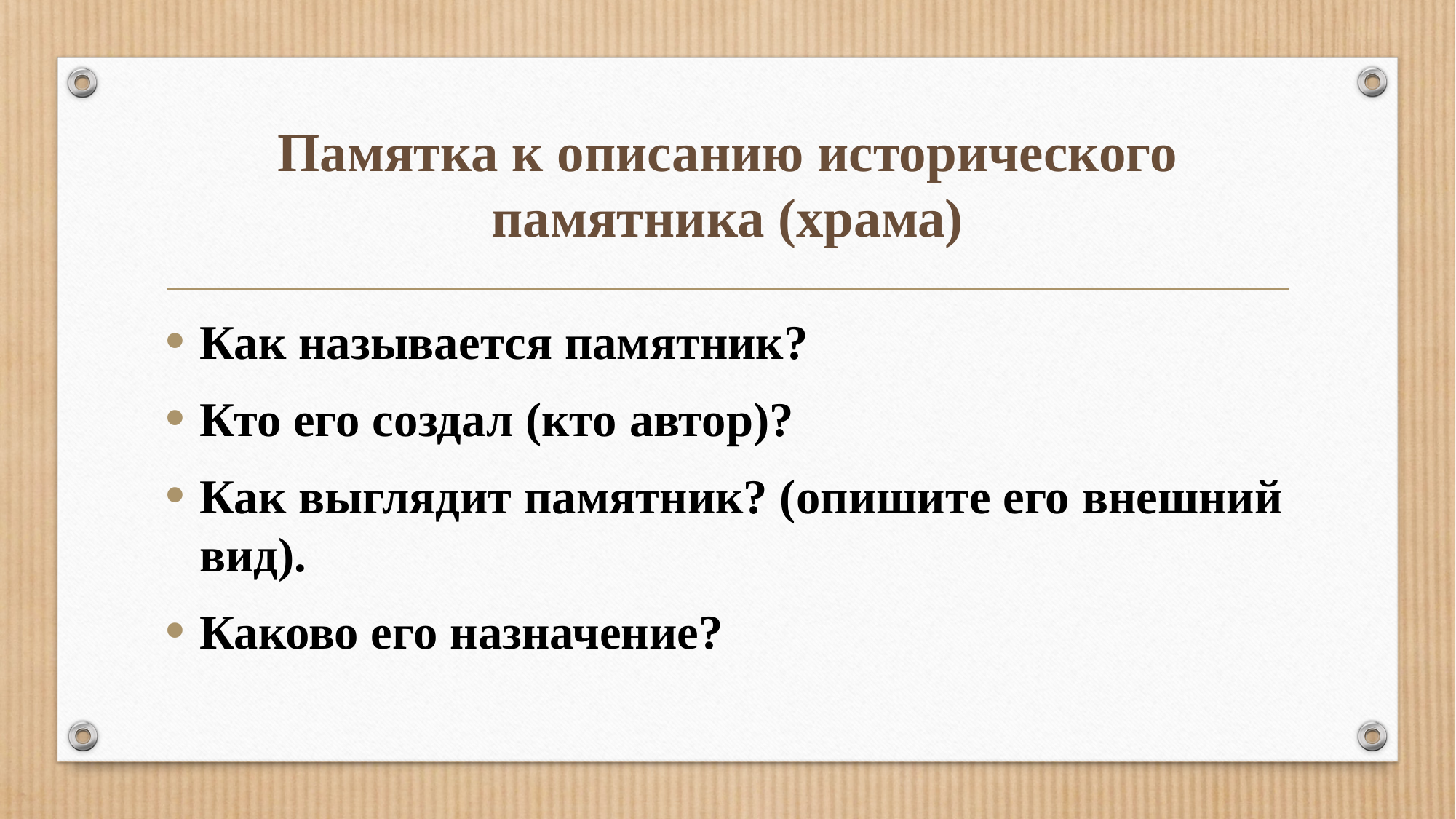

# Памятка к описанию исторического памятника (храма)
Как называется памятник?
Кто его создал (кто автор)?
Как выглядит памятник? (опишите его внешний вид).
Каково его назначение?